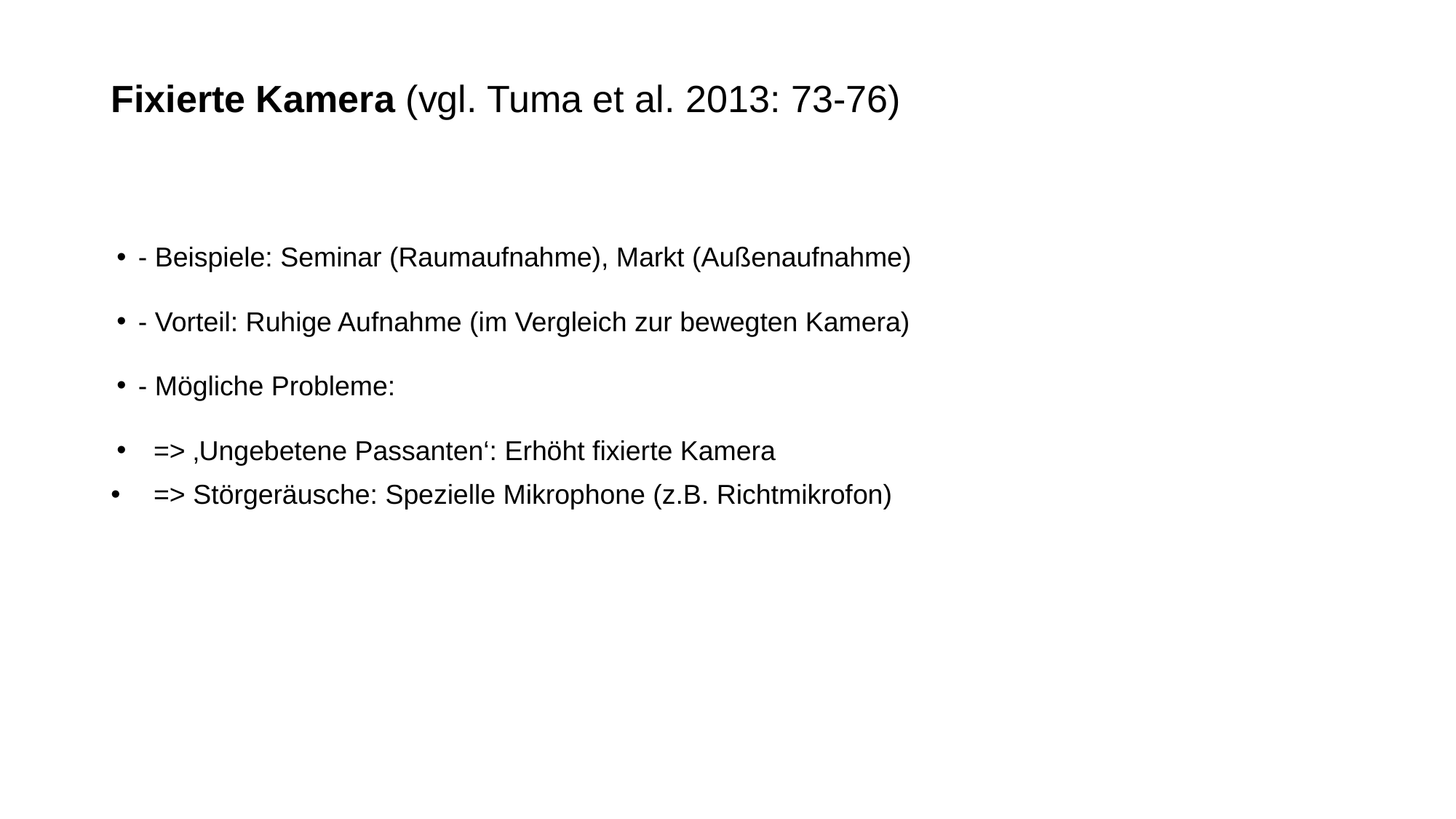

# Fixierte Kamera (vgl. Tuma et al. 2013: 73-76)
- Beispiele: Seminar (Raumaufnahme), Markt (Außenaufnahme)
- Vorteil: Ruhige Aufnahme (im Vergleich zur bewegten Kamera)
- Mögliche Probleme:
  => ‚Ungebetene Passanten‘: Erhöht fixierte Kamera
  => Störgeräusche: Spezielle Mikrophone (z.B. Richtmikrofon)